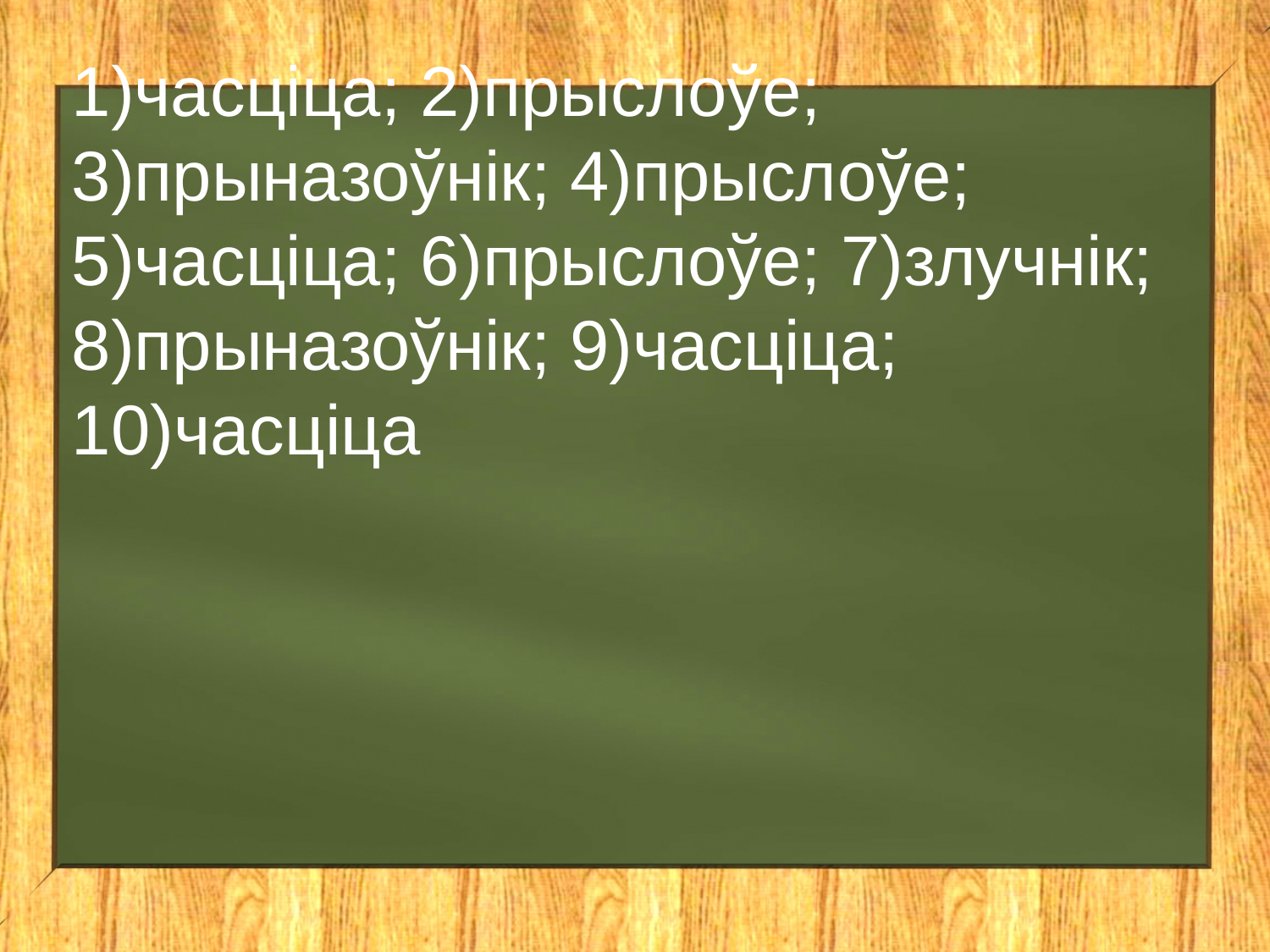

1)часціца; 2)прыслоўе; 3)прыназоўнік; 4)прыслоўе; 5)часціца; 6)прыслоўе; 7)злучнік; 8)прыназоўнік; 9)часціца; 10)часціца